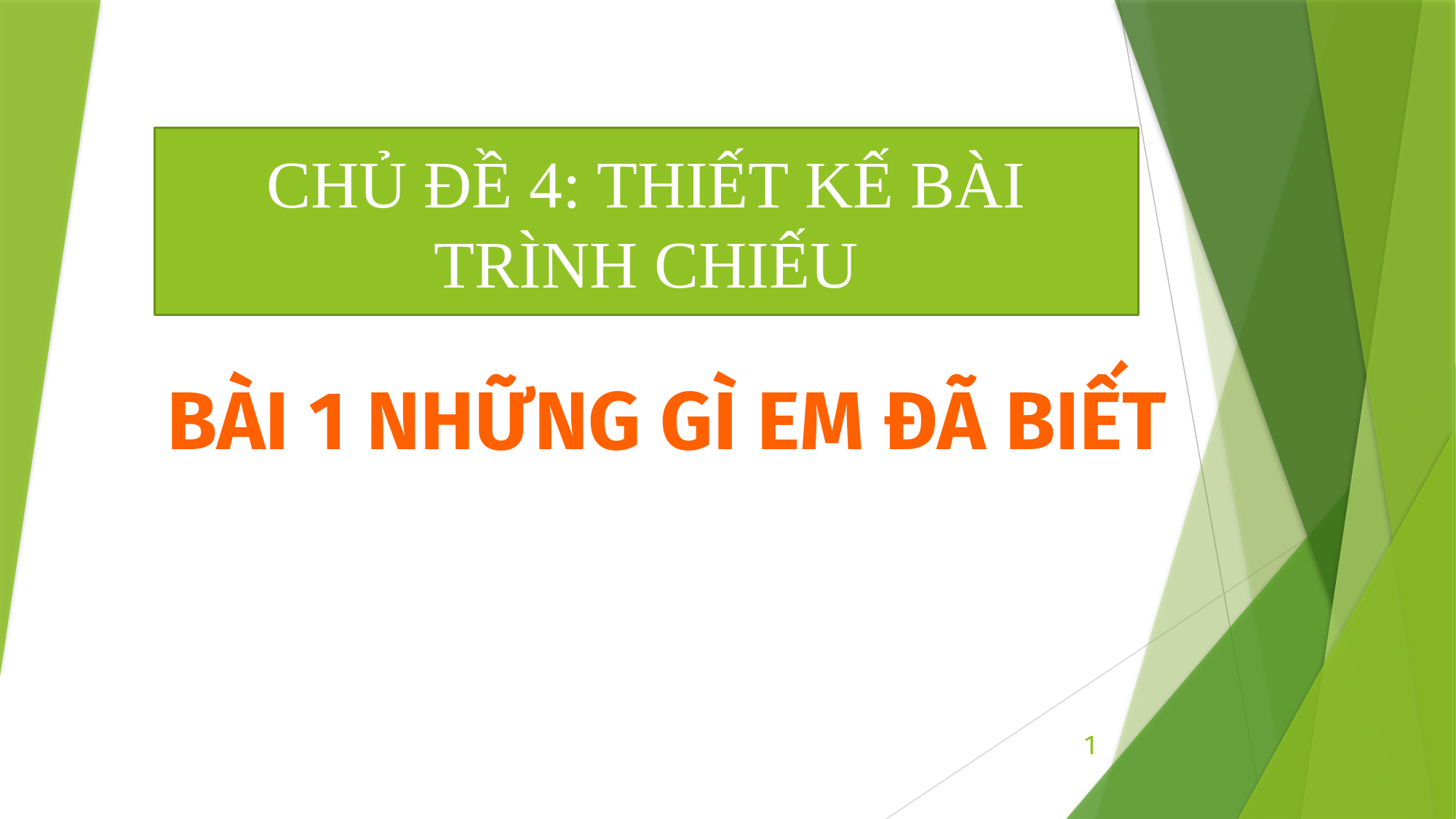

CHỦ ĐỀ 4: THIẾT KẾ BÀI TRÌNH CHIẾU
BÀI 1 NHỮNG GÌ EM ĐÃ BiẾT
1